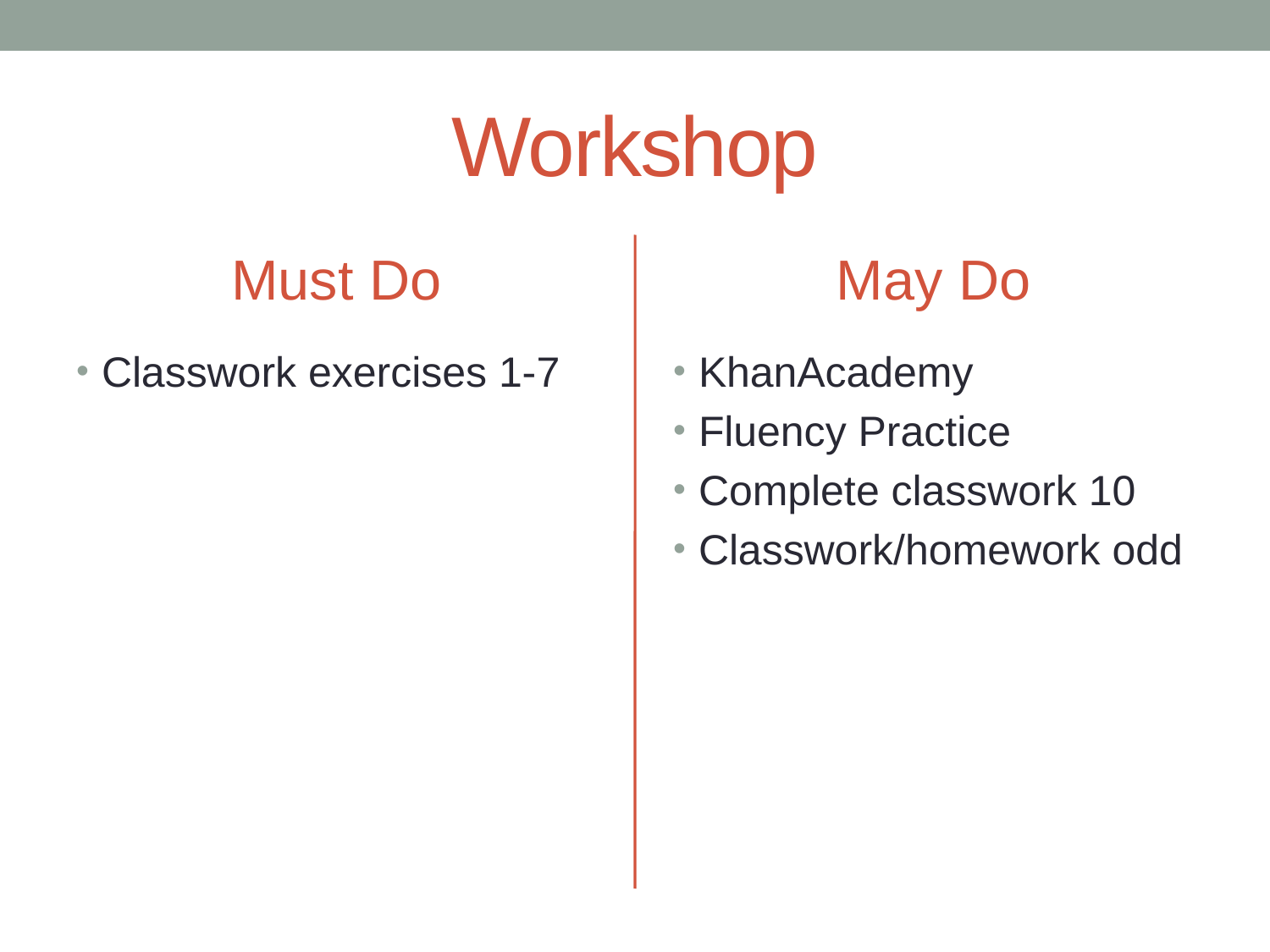

# Workshop
Must Do
May Do
Classwork exercises 1-7

KhanAcademy
Fluency Practice
Complete classwork 10
Classwork/homework odd